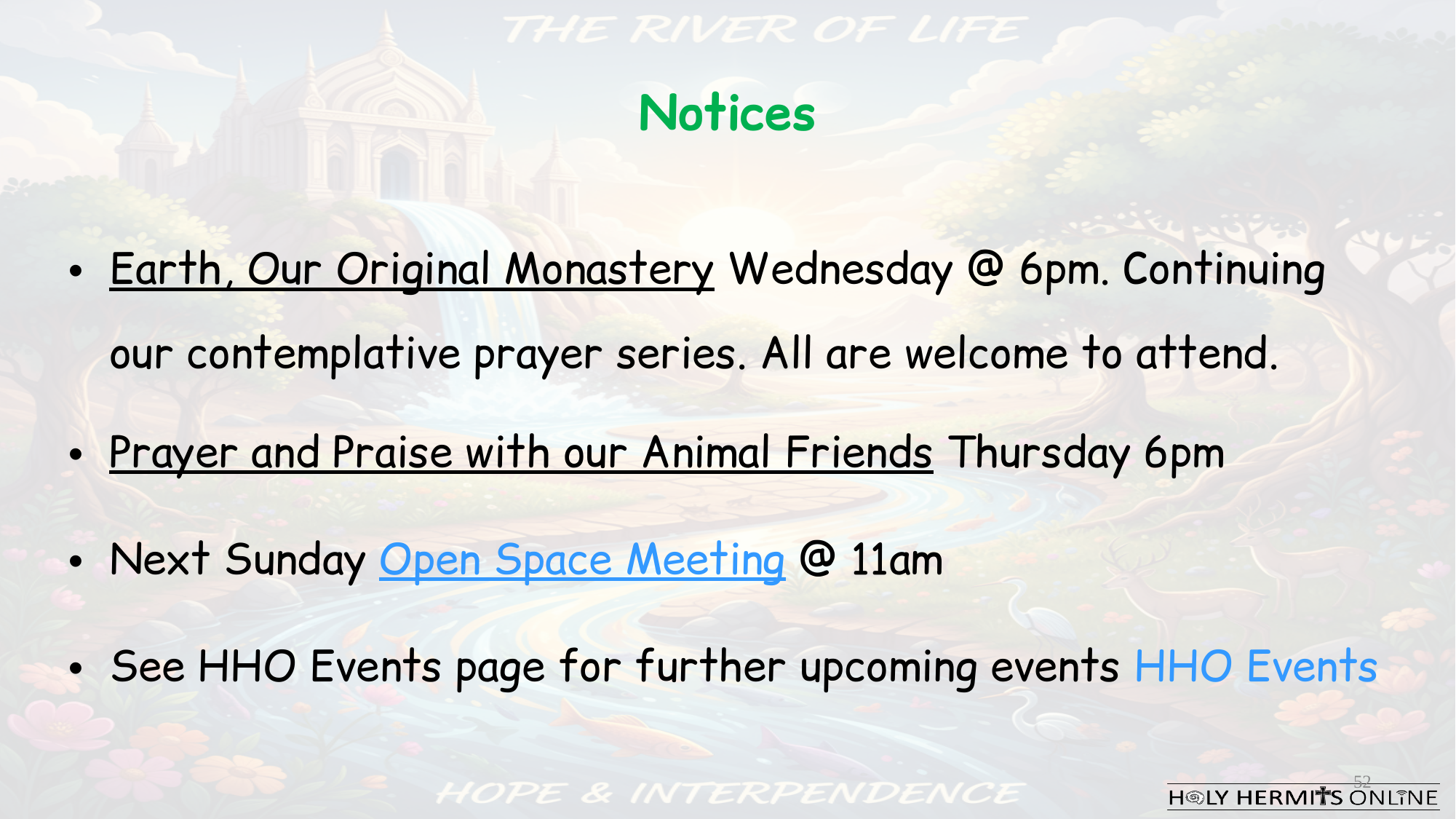

Notices
Earth, Our Original Monastery Wednesday @ 6pm. Continuing our contemplative prayer series. All are welcome to attend.
Prayer and Praise with our Animal Friends Thursday 6pm
Next Sunday Open Space Meeting @ 11am
See HHO Events page for further upcoming events HHO Events
52